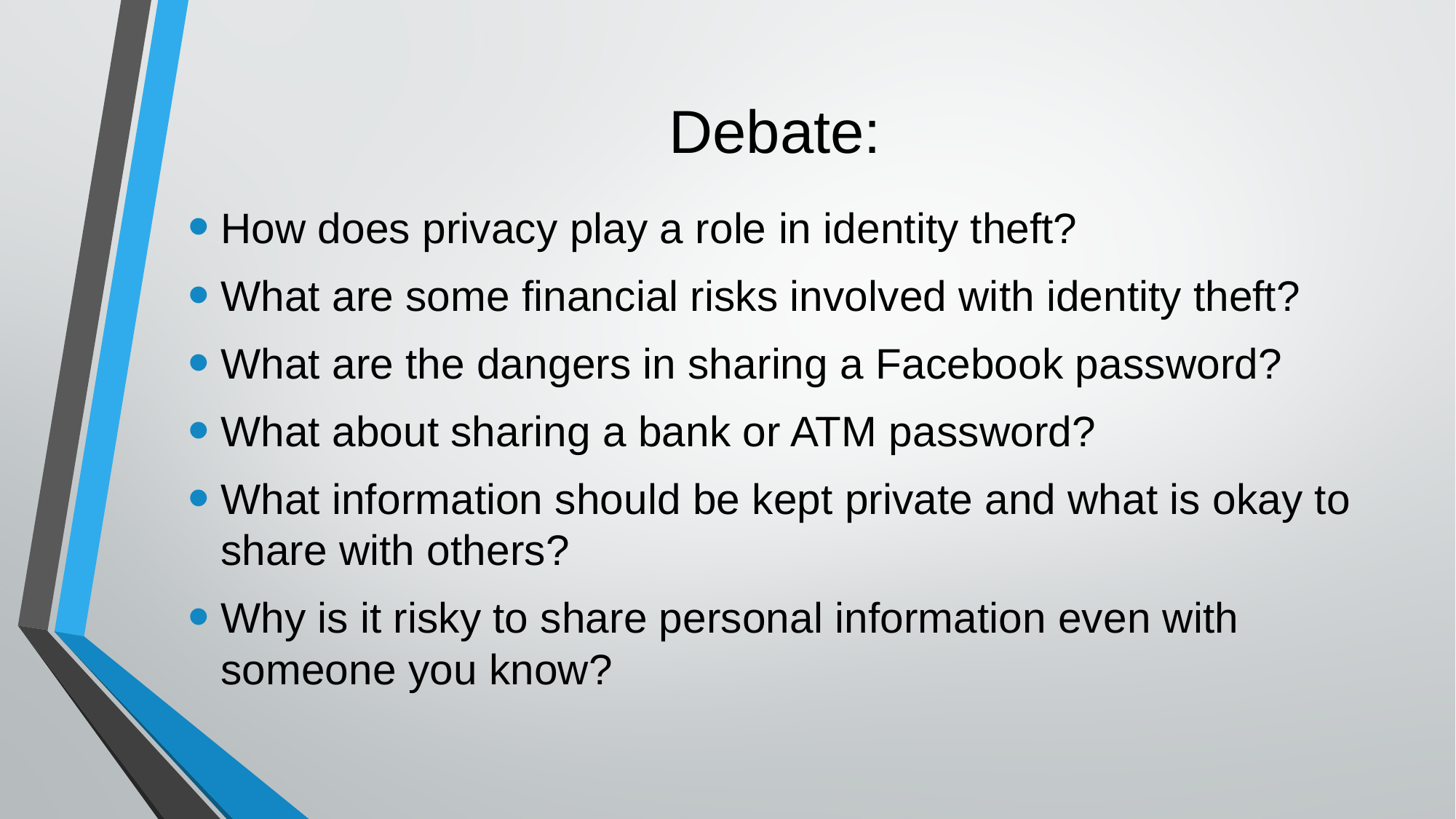

# Debate:
How does privacy play a role in identity theft?
What are some financial risks involved with identity theft?
What are the dangers in sharing a Facebook password?
What about sharing a bank or ATM password?
What information should be kept private and what is okay to share with others?
Why is it risky to share personal information even with someone you know?